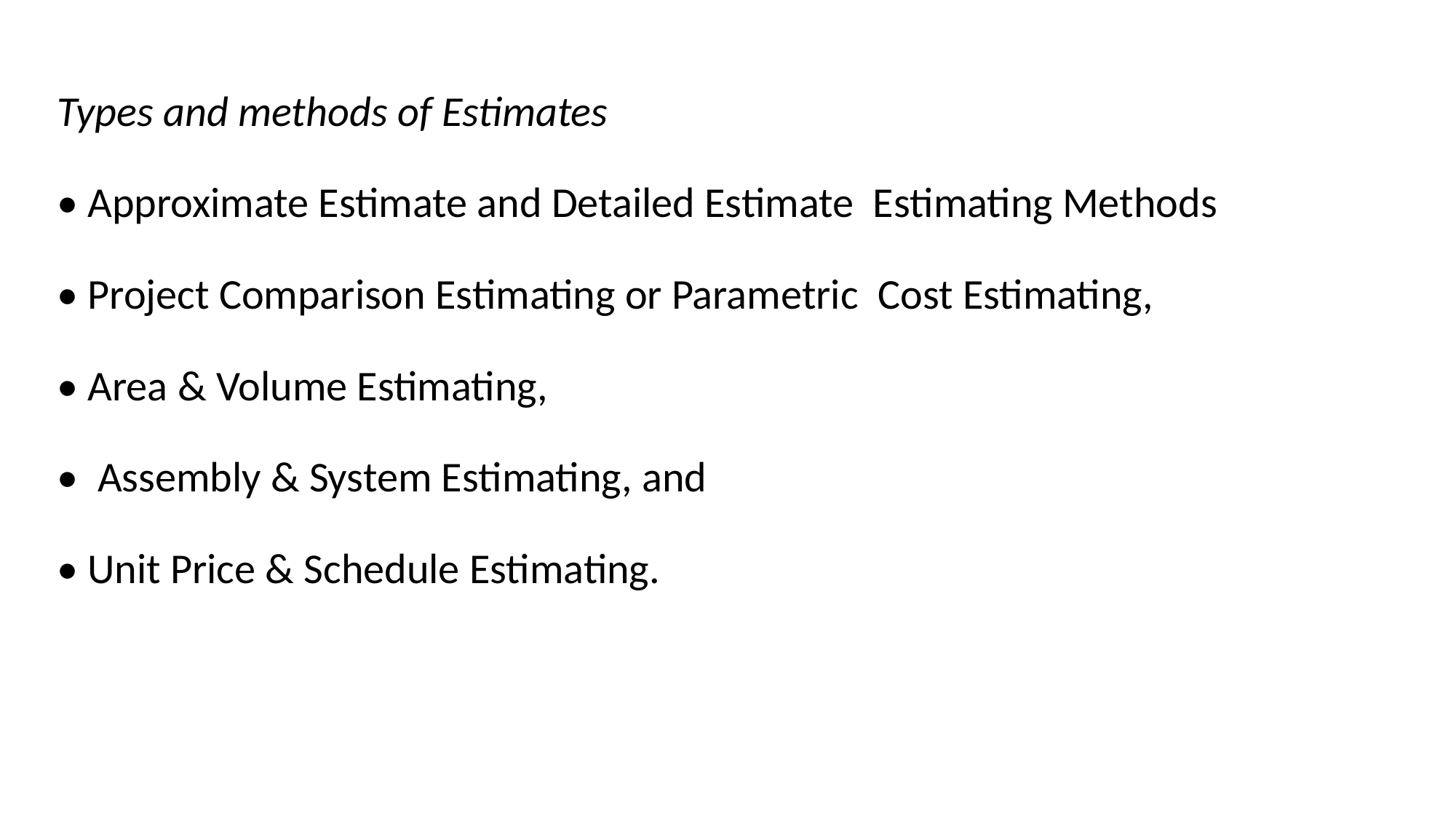

Types and methods of Estimates
• Approximate Estimate and Detailed Estimate  Estimating Methods
• Project Comparison Estimating or Parametric  Cost Estimating,
• Area & Volume Estimating,
•  Assembly & System Estimating, and
• Unit Price & Schedule Estimating.